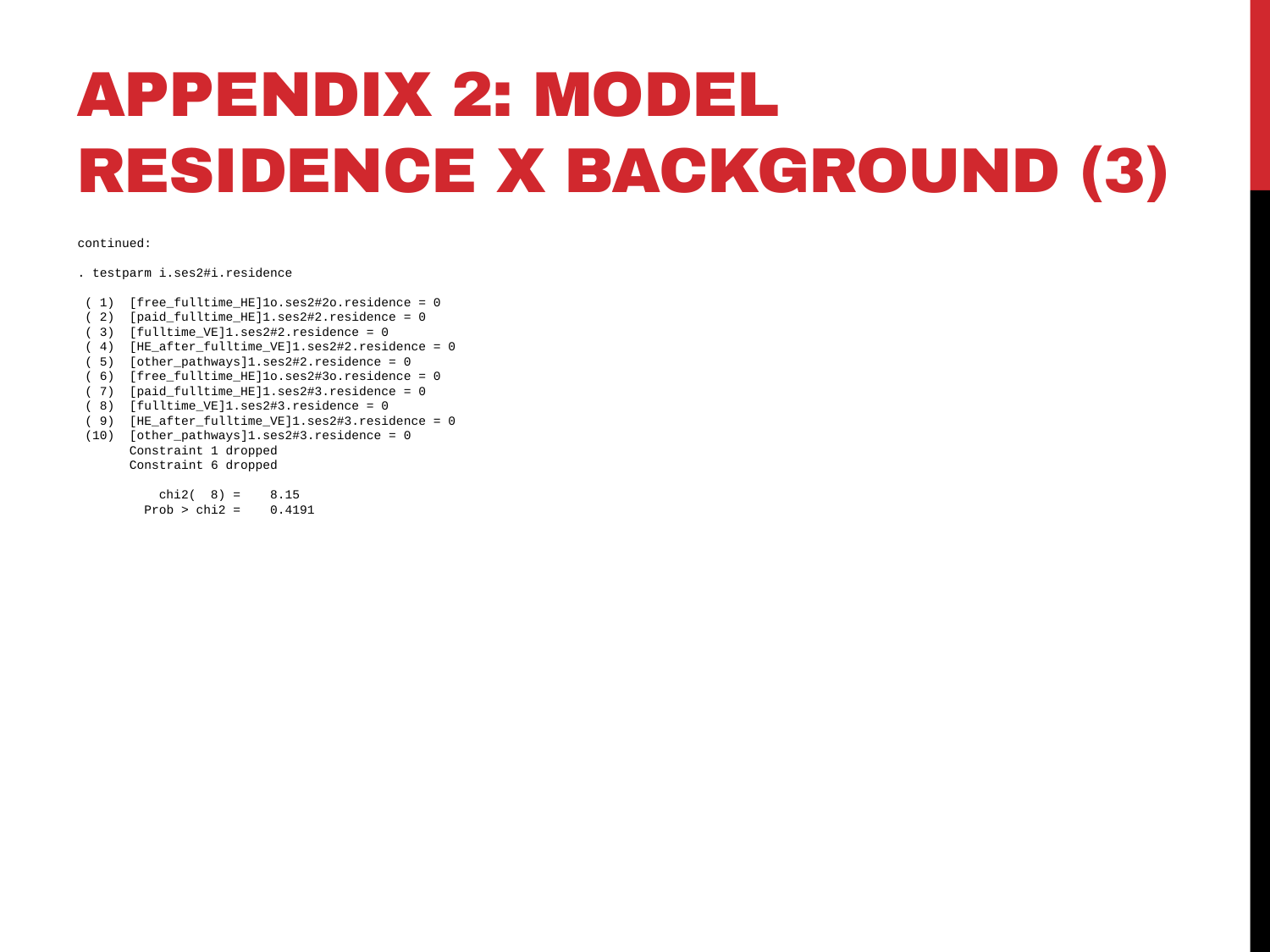

# APPENDIX 2: MODEL residence X BACKGROUND (3)
continued:

. testparm i.ses2#i.residence

 ( 1)  [free_fulltime_HE]1o.ses2#2o.residence = 0
 ( 2)  [paid_fulltime_HE]1.ses2#2.residence = 0
 ( 3)  [fulltime_VE]1.ses2#2.residence = 0
 ( 4)  [HE_after_fulltime_VE]1.ses2#2.residence = 0
 ( 5)  [other_pathways]1.ses2#2.residence = 0
 ( 6)  [free_fulltime_HE]1o.ses2#3o.residence = 0
 ( 7)  [paid_fulltime_HE]1.ses2#3.residence = 0
 ( 8)  [fulltime_VE]1.ses2#3.residence = 0
 ( 9)  [HE_after_fulltime_VE]1.ses2#3.residence = 0
 (10)  [other_pathways]1.ses2#3.residence = 0
       Constraint 1 dropped
       Constraint 6 dropped

           chi2(  8) =    8.15
         Prob > chi2 =    0.4191